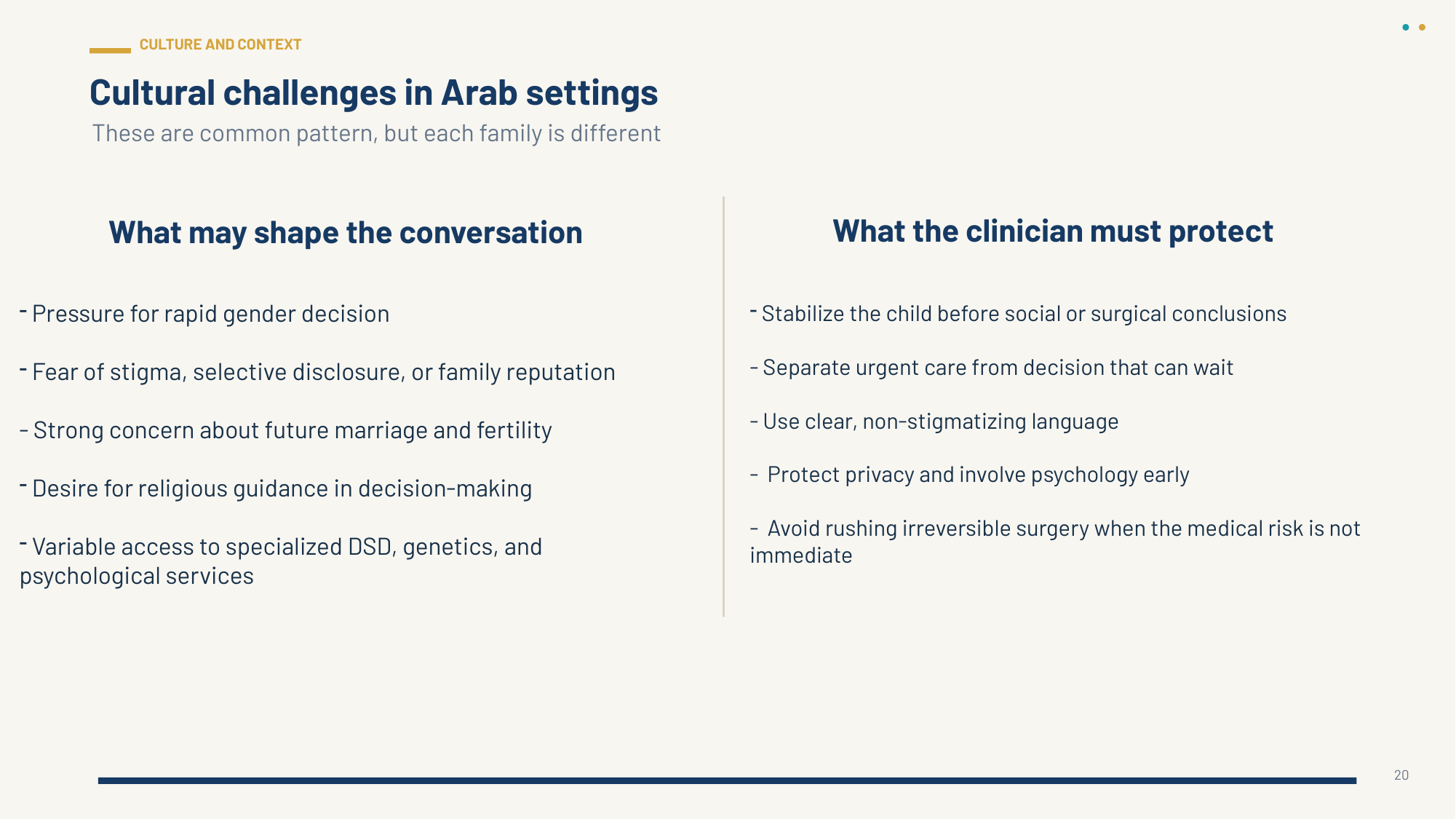

CULTURE AND CONTEXT

Cultural challenges in Arab settings
These are common pattern, but each family is different

What may shape the conversation
What the clinician must protect
 Stabilize the child before social or surgical conclusions

- Separate urgent care from decision that can wait

- Use clear, non-stigmatizing language

-  Protect privacy and involve psychology early

-  Avoid rushing irreversible surgery when the medical risk is not immediate
 Pressure for rapid gender decision

 Fear of stigma, selective disclosure, or family reputation

- Strong concern about future marriage and fertility

 Desire for religious guidance in decision-making

 Variable access to specialized DSD, genetics, and
psychological services
20